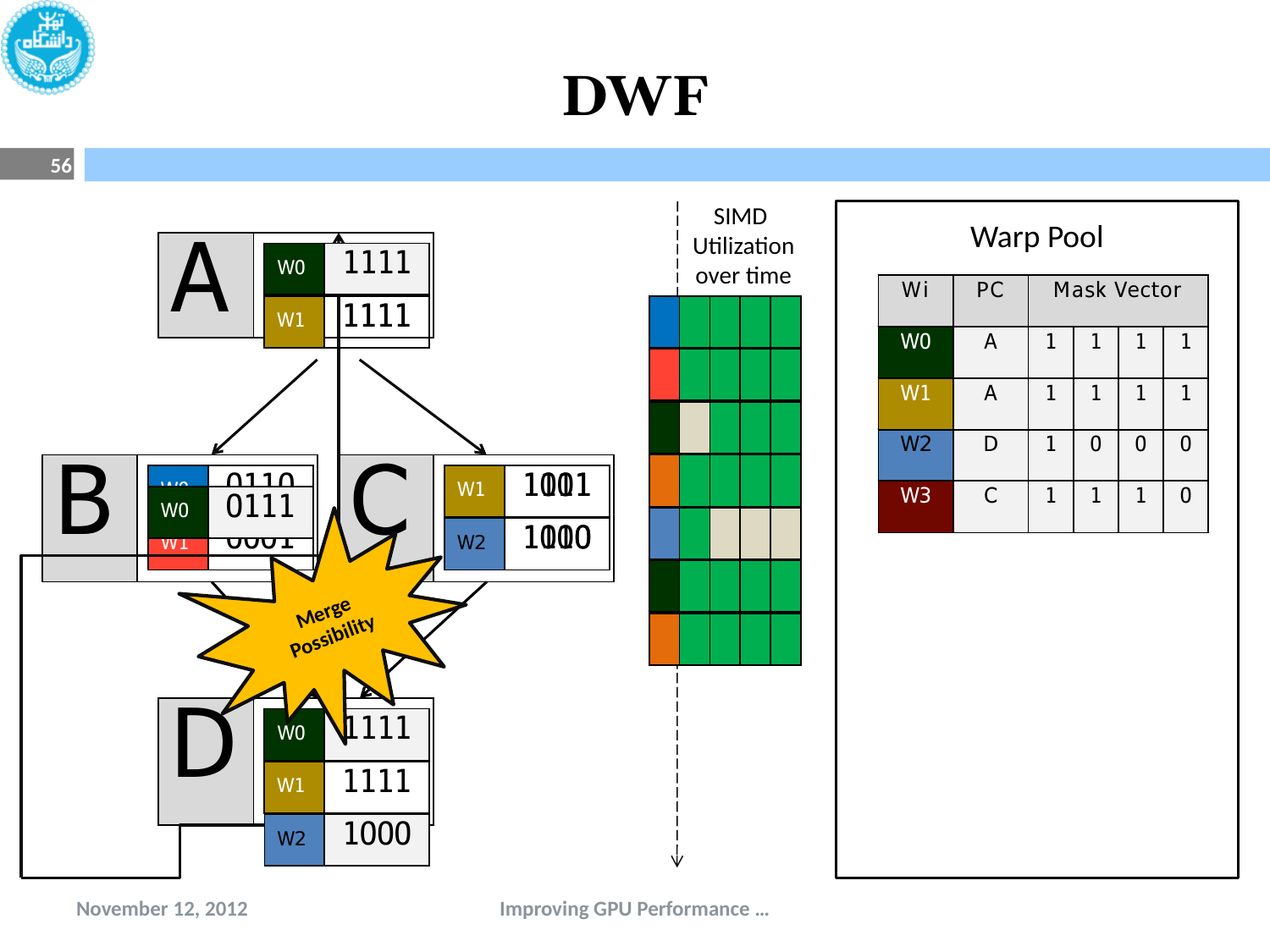

# DWF
56

SIMD
Utilization
over time
Warp Pool

| A |  |
| --- | --- |
| W0 | 1111 |
| --- | --- |
| W0 | 1111 |
| --- | --- |
| Wi | PC | Mask Vector |  |  |  |
| --- | --- | --- | --- | --- | --- |
| W0 | A | 1 | 1 | 1 | 1 |
| W1 | A | 1 | 1 | 1 | 1 |
| Wi | PC | Mask Vector |  |  |  |
| --- | --- | --- | --- | --- | --- |
| W0 | B | 0 | 1 | 1 | 0 |
| W1 | A | 1 | 1 | 1 | 1 |
| W2 | C | 1 | 0 | 0 | 1 |
| Wi | PC | Mask Vector |  |  |  |
| --- | --- | --- | --- | --- | --- |
| W0 | B | 0 | 1 | 1 | 0 |
| W1 | B | 0 | 0 | 0 | 1 |
| W2 | C | 1 | 0 | 0 | 1 |
| W3 | C | 1 | 1 | 1 | 0 |
| Wi | PC | Mask Vector |  |  |  |
| --- | --- | --- | --- | --- | --- |
| W0 | B | 0 | 1 | 1 | 1 |
| W1 | C | 1 | 1 | 1 | 1 |
| W2 | C | 1 | 0 | 0 | 0 |
| Wi | PC | Mask Vector |  |  |  |
| --- | --- | --- | --- | --- | --- |
| W0 | D | 0 | 1 | 1 | 1 |
| W1 | C | 1 | 1 | 1 | 1 |
| W2 | C | 1 | 0 | 0 | 0 |
| Wi | PC | Mask Vector |  |  |  |
| --- | --- | --- | --- | --- | --- |
| W0 | D | 0 | 1 | 1 | 1 |
| W1 | D | 1 | 1 | 1 | 1 |
| W2 | C | 1 | 0 | 0 | 0 |
| Wi | PC | Mask Vector |  |  |  |
| --- | --- | --- | --- | --- | --- |
| W0 | D | 0 | 1 | 1 | 1 |
| W1 | D | 1 | 1 | 1 | 1 |
| W2 | D | 1 | 0 | 0 | 0 |
| Wi | PC | Mask Vector |  |  |  |
| --- | --- | --- | --- | --- | --- |
| W0 | D | 1 | 1 | 1 | 1 |
| W1 | D | 1 | 1 | 1 | 1 |
| Wi | PC | Mask Vector |  |  |  |
| --- | --- | --- | --- | --- | --- |
| W0 | A | 1 | 1 | 1 | 1 |
| W1 | D | 1 | 1 | 1 | 1 |
| Wi | PC | Mask Vector |  |  |  |
| --- | --- | --- | --- | --- | --- |
| W0 | A | 1 | 1 | 1 | 1 |
| W1 | A | 1 | 1 | 1 | 1 |
| W1 | 1111 |
| --- | --- |
| W1 | 1111 |
| --- | --- |
|  |  |  |  |  |
| --- | --- | --- | --- | --- |
|  |  |  |  |  |
| --- | --- | --- | --- | --- |
|  |  |  |  |  |
| --- | --- | --- | --- | --- |
| B |  |
| --- | --- |
| C |  |
| --- | --- |
|  |  |  |  |  |
| --- | --- | --- | --- | --- |
| W0 | 0110 |
| --- | --- |
| W2 | 1001 |
| --- | --- |
| W1 | 1111 |
| --- | --- |
| W0 | 0111 |
| --- | --- |
|  |  |  |  |  |
| --- | --- | --- | --- | --- |
Merge Possibility
| W1 | 0001 |
| --- | --- |
| W3 | 1110 |
| --- | --- |
| W2 | 1000 |
| --- | --- |
|  |  |  |  |  |
| --- | --- | --- | --- | --- |
|  |  |  |  |  |
| --- | --- | --- | --- | --- |
| D |  |
| --- | --- |
| W0 | 0111 |
| --- | --- |
| W0 | 1111 |
| --- | --- |
| W1 | 1111 |
| --- | --- |
| W2 | 1000 |
| --- | --- |
November 12, 2012
Improving GPU Performance …